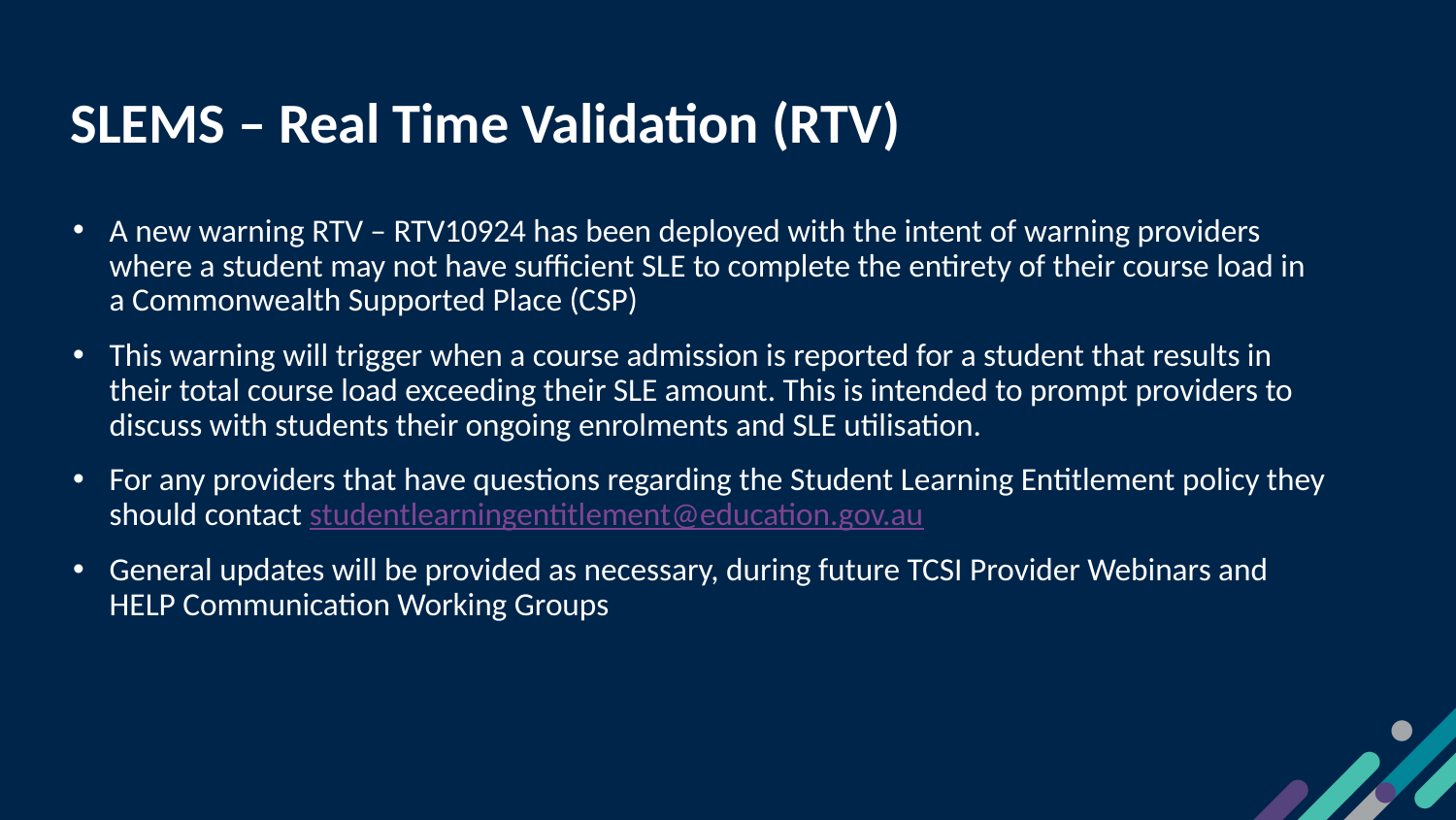

# SLEMS – Real Time Validation (RTV)
A new warning RTV – RTV10924 has been deployed with the intent of warning providers where a student may not have sufficient SLE to complete the entirety of their course load in a Commonwealth Supported Place (CSP)
This warning will trigger when a course admission is reported for a student that results in their total course load exceeding their SLE amount. This is intended to prompt providers to discuss with students their ongoing enrolments and SLE utilisation.
For any providers that have questions regarding the Student Learning Entitlement policy they should contact studentlearningentitlement@education.gov.au
General updates will be provided as necessary, during future TCSI Provider Webinars and HELP Communication Working Groups